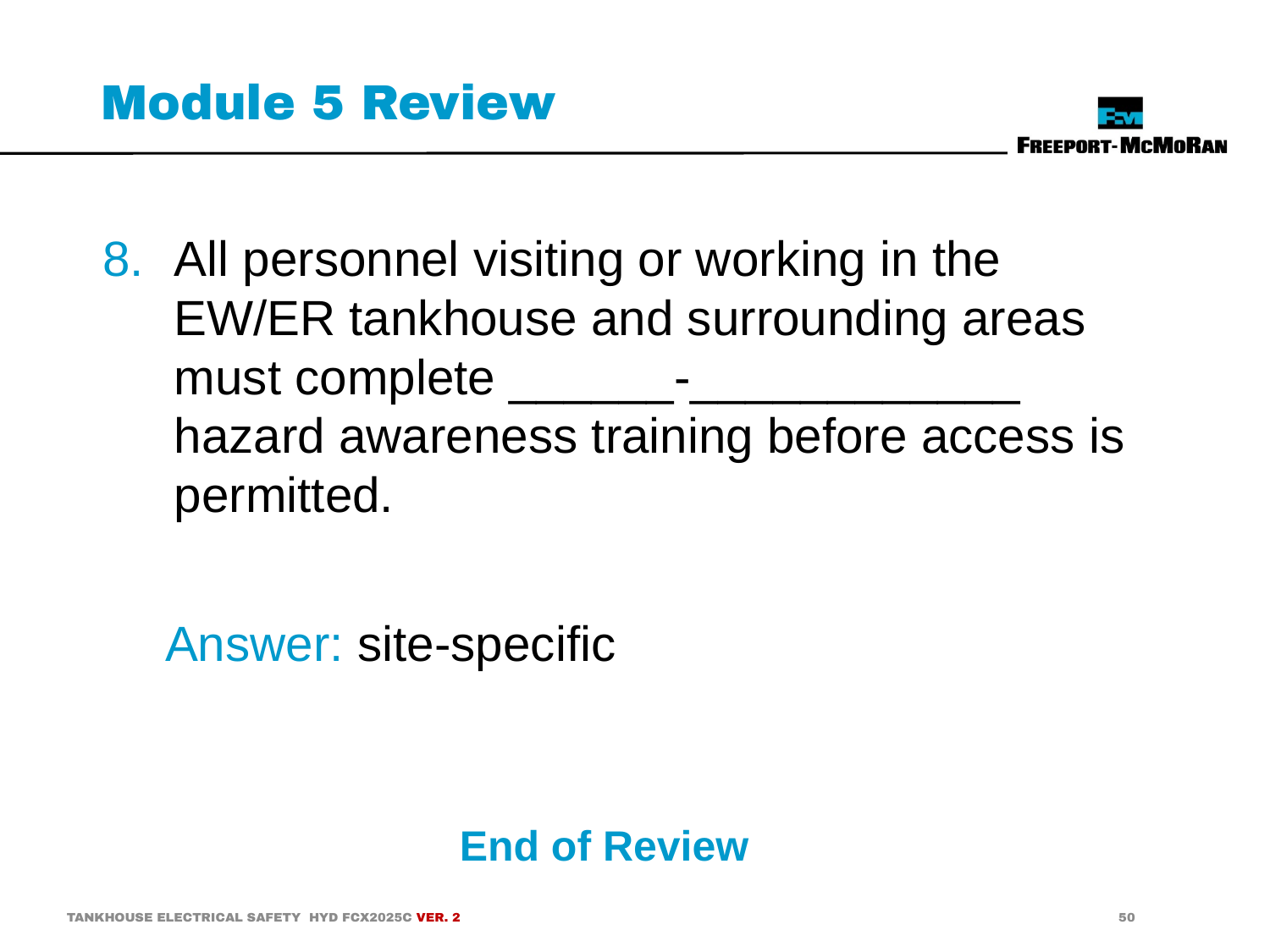

Module 5 Review
All personnel visiting or working in the EW/ER tankhouse and surrounding areas must complete ______-____________ hazard awareness training before access is permitted.
Answer: site-specific
End of Review
TANKHOUSE ELECTRICAL SAFETY  HYD FCX2025C VER. 2
50